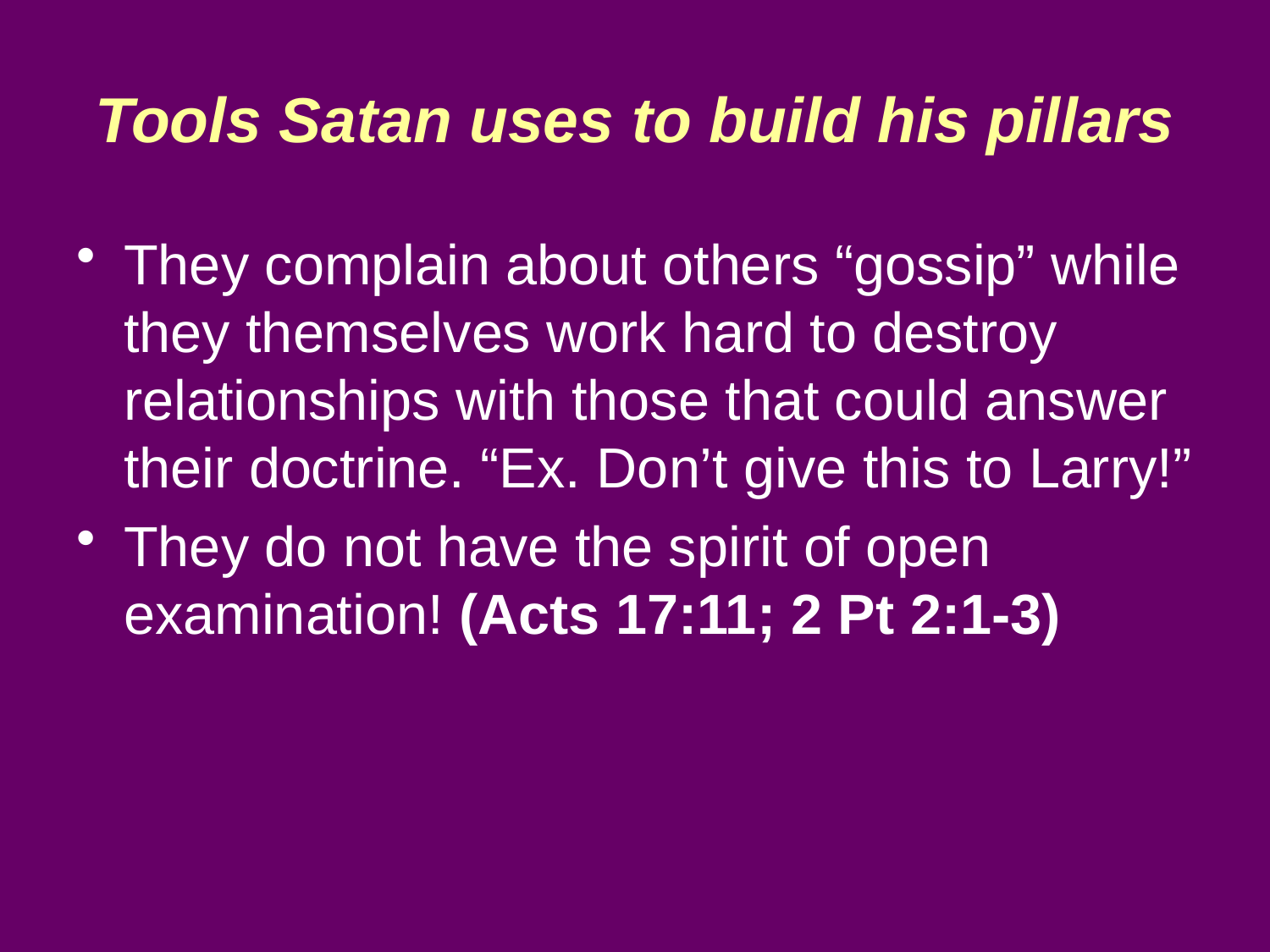

Tools Satan uses to build his pillars
They complain about others “gossip” while they themselves work hard to destroy relationships with those that could answer their doctrine. “Ex. Don’t give this to Larry!”
They do not have the spirit of open examination! (Acts 17:11; 2 Pt 2:1-3)